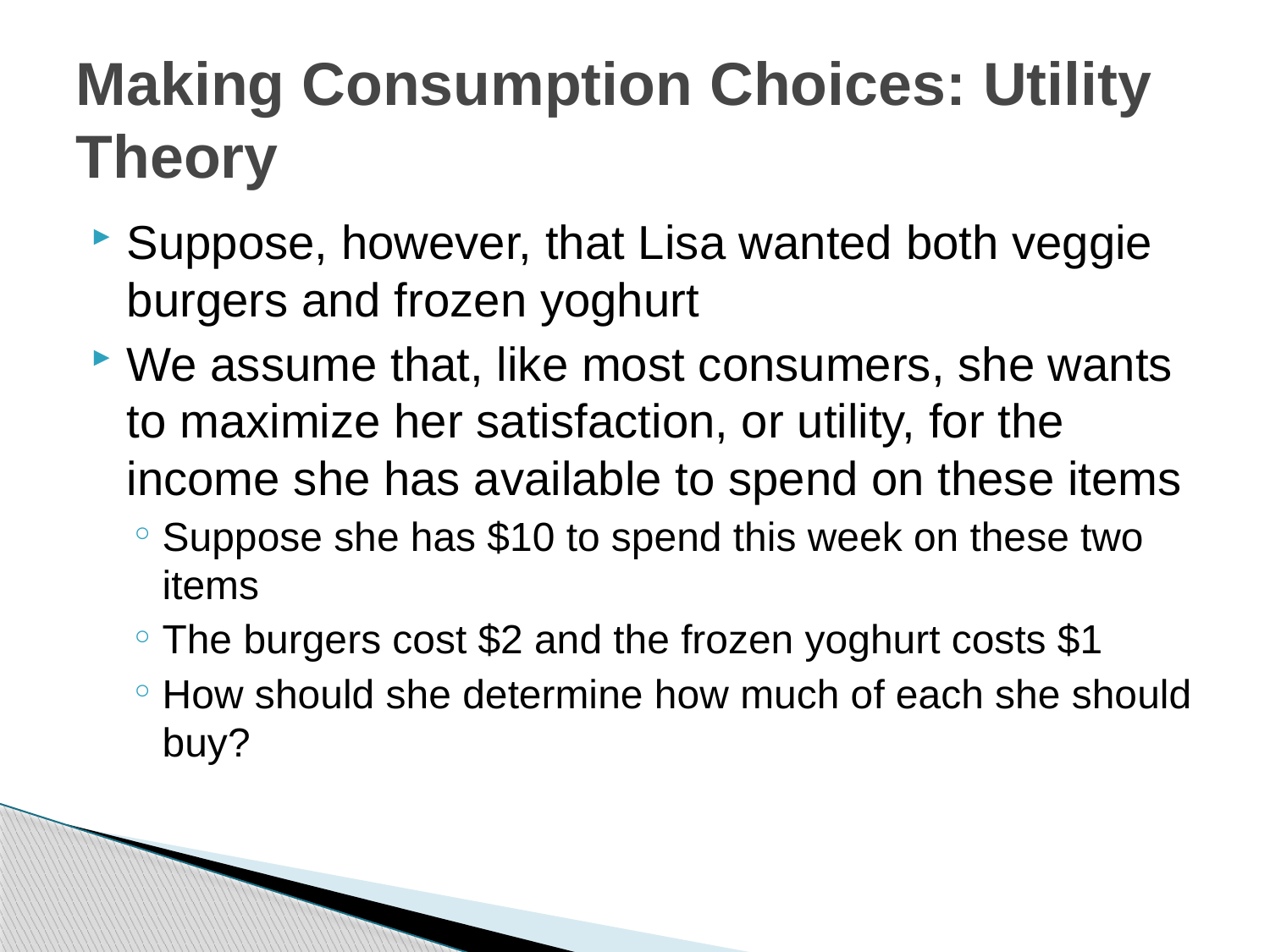

# Making Consumption Choices: Utility Theory
Suppose, however, that Lisa wanted both veggie burgers and frozen yoghurt
We assume that, like most consumers, she wants to maximize her satisfaction, or utility, for the income she has available to spend on these items
Suppose she has $10 to spend this week on these two items
The burgers cost $2 and the frozen yoghurt costs $1
How should she determine how much of each she should buy?